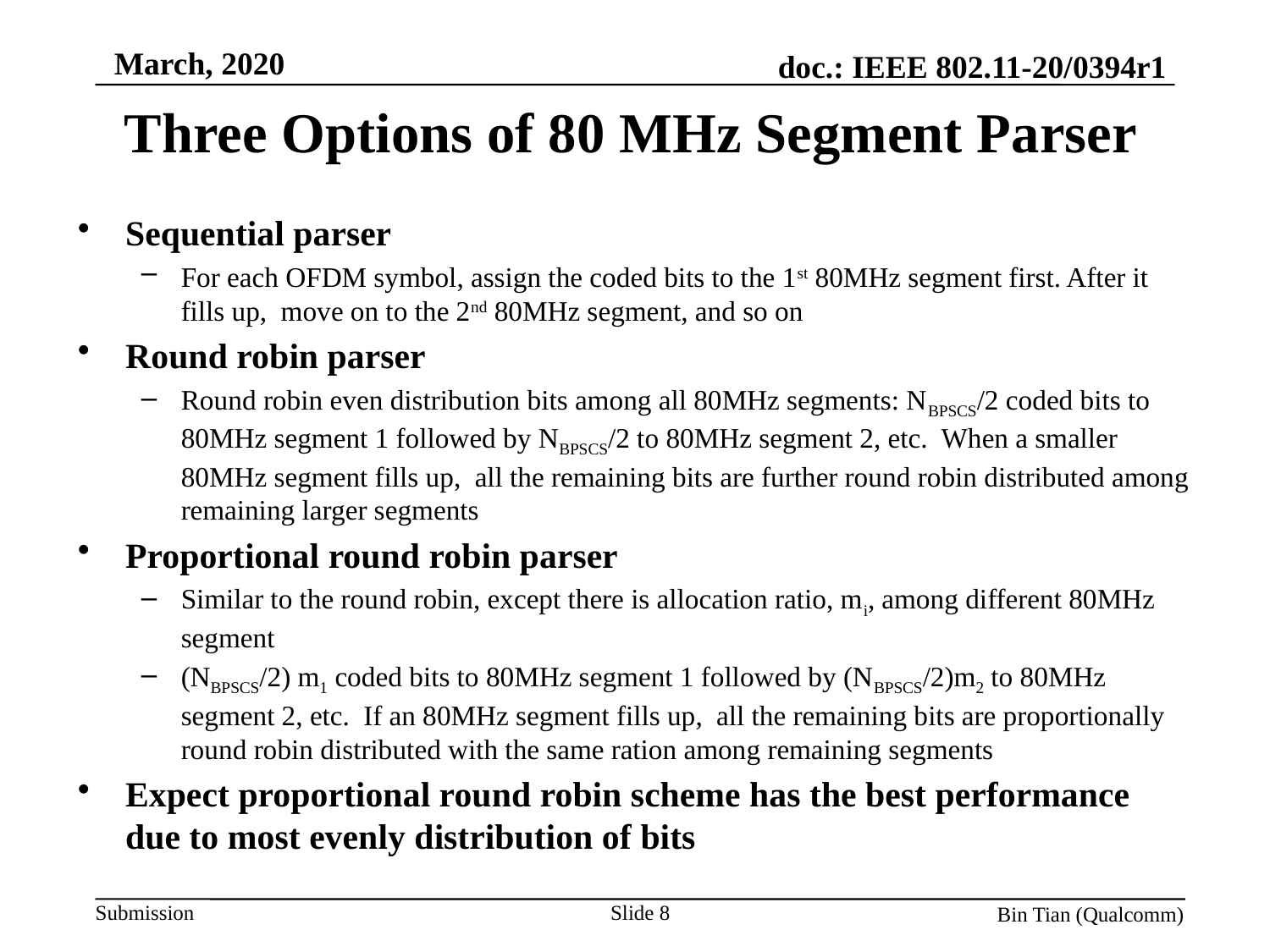

# Three Options of 80 MHz Segment Parser
Sequential parser
For each OFDM symbol, assign the coded bits to the 1st 80MHz segment first. After it fills up,  move on to the 2nd 80MHz segment, and so on
Round robin parser
Round robin even distribution bits among all 80MHz segments: NBPSCS/2 coded bits to 80MHz segment 1 followed by NBPSCS/2 to 80MHz segment 2, etc.  When a smaller 80MHz segment fills up,  all the remaining bits are further round robin distributed among remaining larger segments
Proportional round robin parser
Similar to the round robin, except there is allocation ratio, mi, among different 80MHz segment
(NBPSCS/2) m1 coded bits to 80MHz segment 1 followed by (NBPSCS/2)m2 to 80MHz segment 2, etc.  If an 80MHz segment fills up,  all the remaining bits are proportionally round robin distributed with the same ration among remaining segments
Expect proportional round robin scheme has the best performance due to most evenly distribution of bits
Slide 8